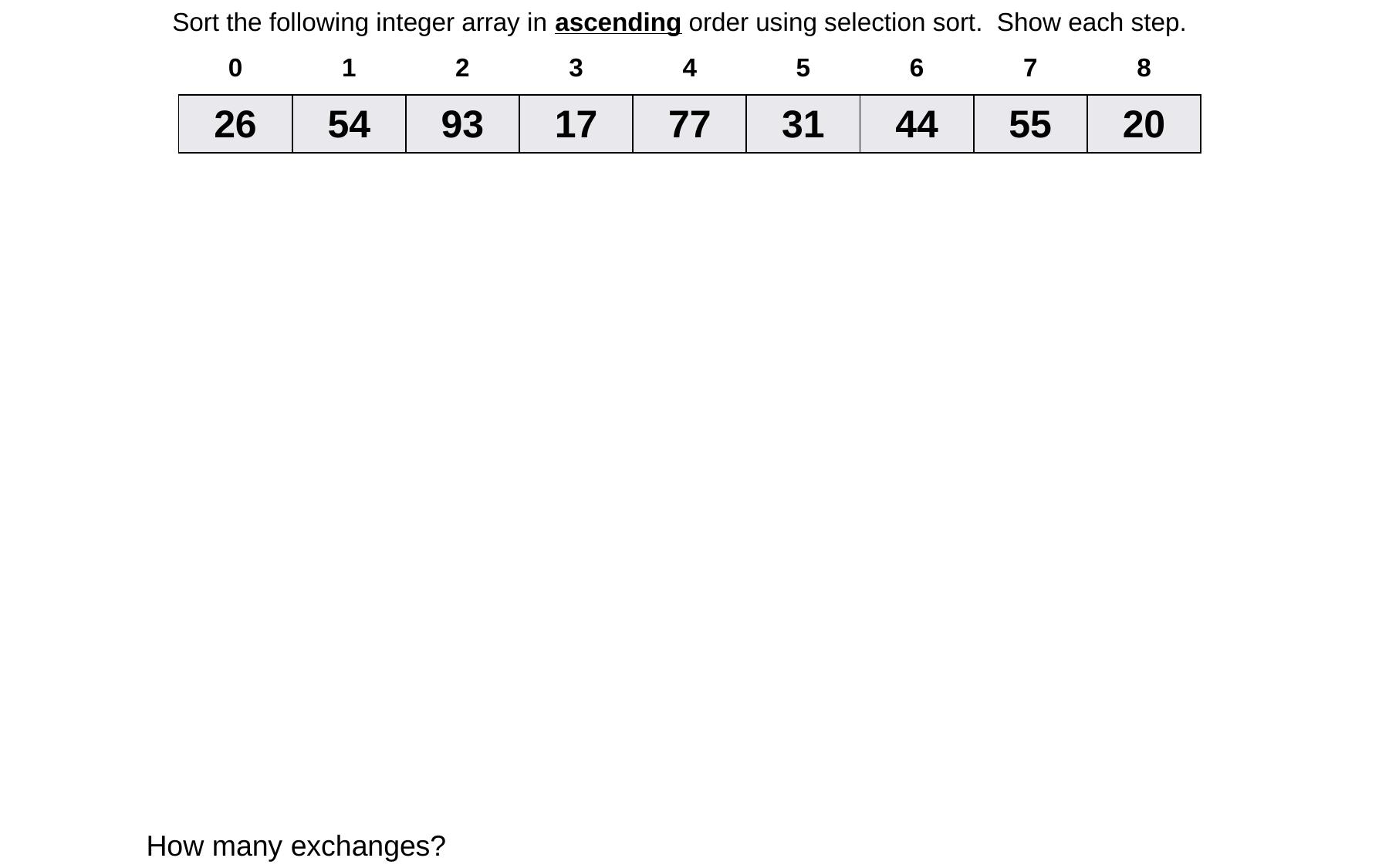

Sort the following integer array in ascending order using selection sort.  Show each step.
| 0 | 1 | 2 | 3 | 4 | 5 | 6 | 7 | 8 |
| --- | --- | --- | --- | --- | --- | --- | --- | --- |
| 26 | 54 | 93 | 17 | 77 | 31 | 44 | 55 | 20 |
How many exchanges?